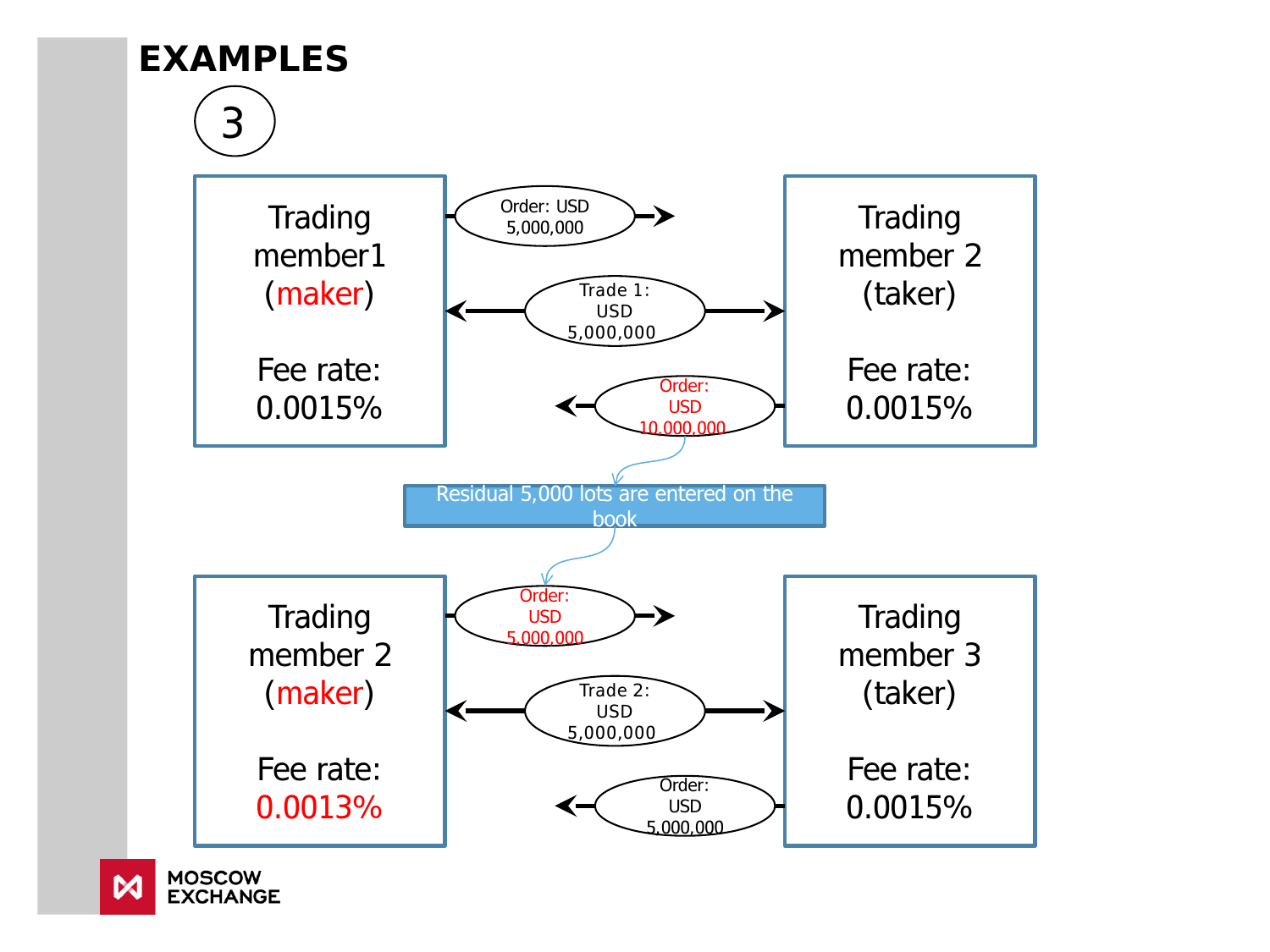

EXAMPLES
3
Trading member1
(maker)

Fee rate: 0.0015%
Trading member 2
(taker)

Fee rate: 0.0015%
Order: USD
5,000,000
Trade 1:
USD 5,000,000
Order:
USD 10,000,000
Residual 5,000 lots are entered on the book
Trading member 2
(maker)

Fee rate: 0.0013%
Trading member 3
(taker)

Fee rate: 0.0015%
Order:
USD 5,000,000
Trade 2:
USD 5,000,000
Order:
USD 5,000,000